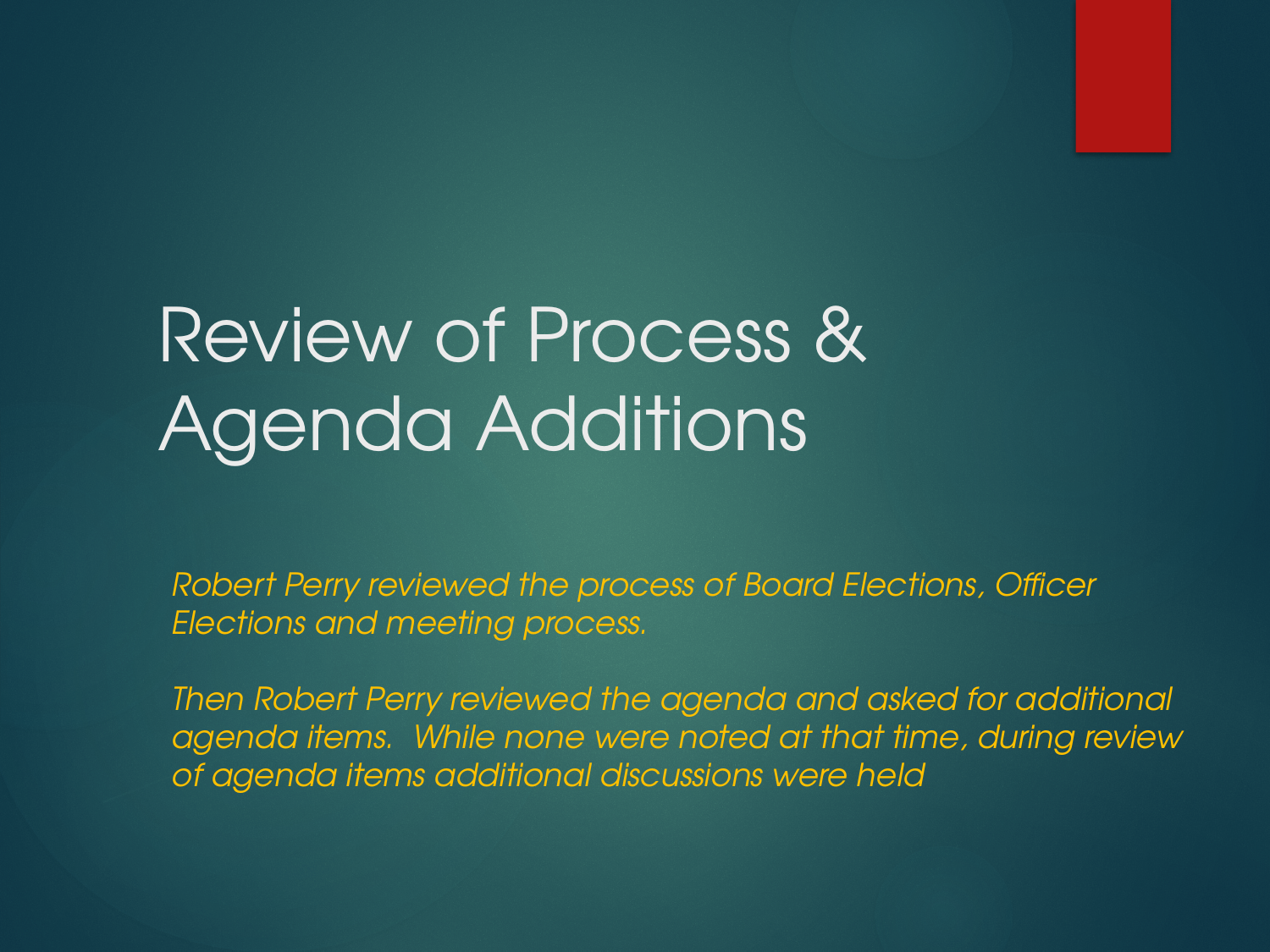

# Review of Process & Agenda Additions
Robert Perry reviewed the process of Board Elections, Officer Elections and meeting process.

Then Robert Perry reviewed the agenda and asked for additional agenda items.  While none were noted at that time, during review of agenda items additional discussions were held